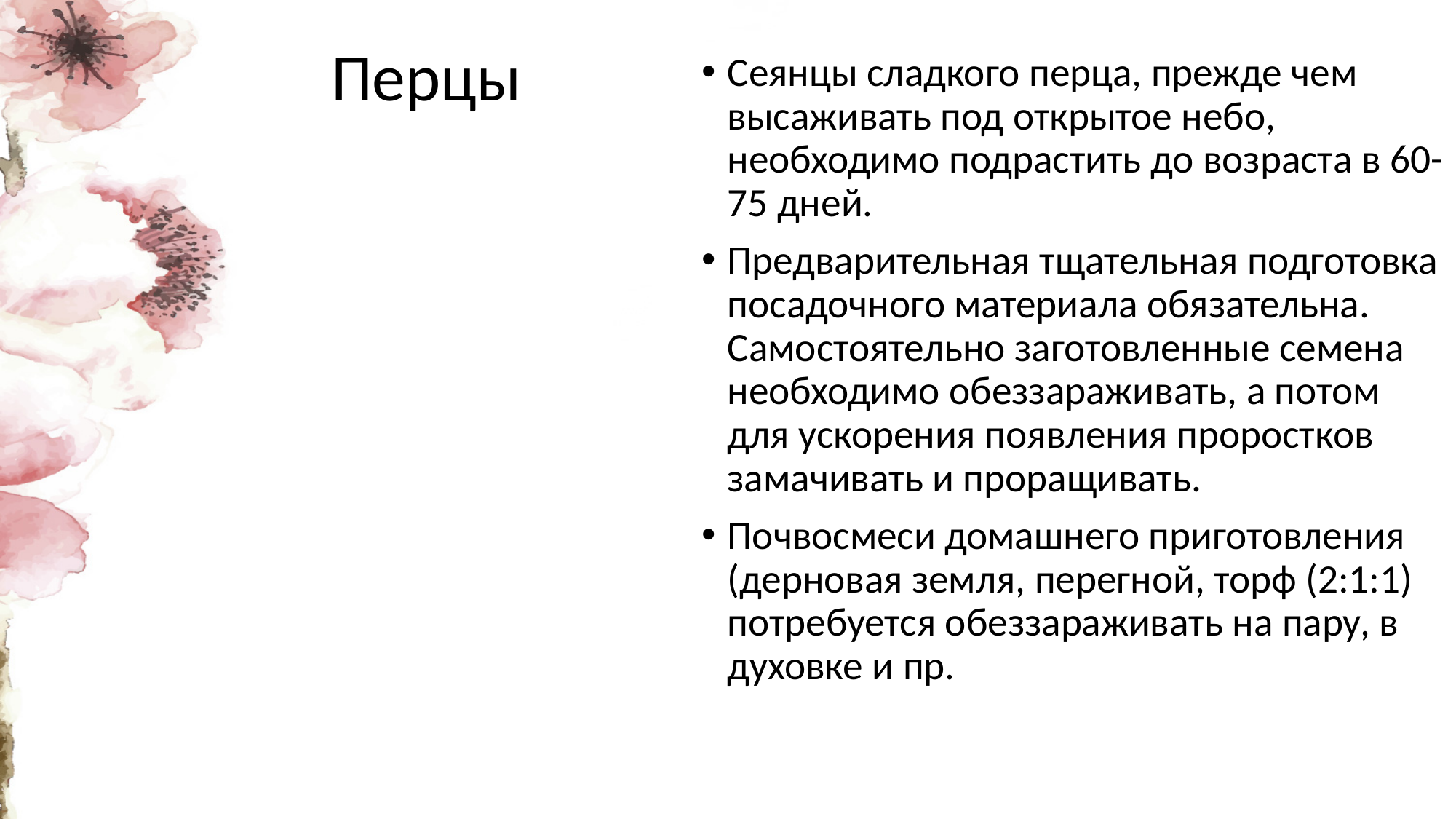

# Перцы
Сеянцы сладкого перца, прежде чем высаживать под открытое небо, необходимо подрастить до возраста в 60-75 дней.
Предварительная тщательная подготовка посадочного материала обязательна. Самостоятельно заготовленные семена необходимо обеззараживать, а потом для ускорения появления проростков замачивать и проращивать.
Почвосмеси домашнего приготовления (дерновая земля, перегной, торф (2:1:1) потребуется обеззараживать на пару, в духовке и пр.